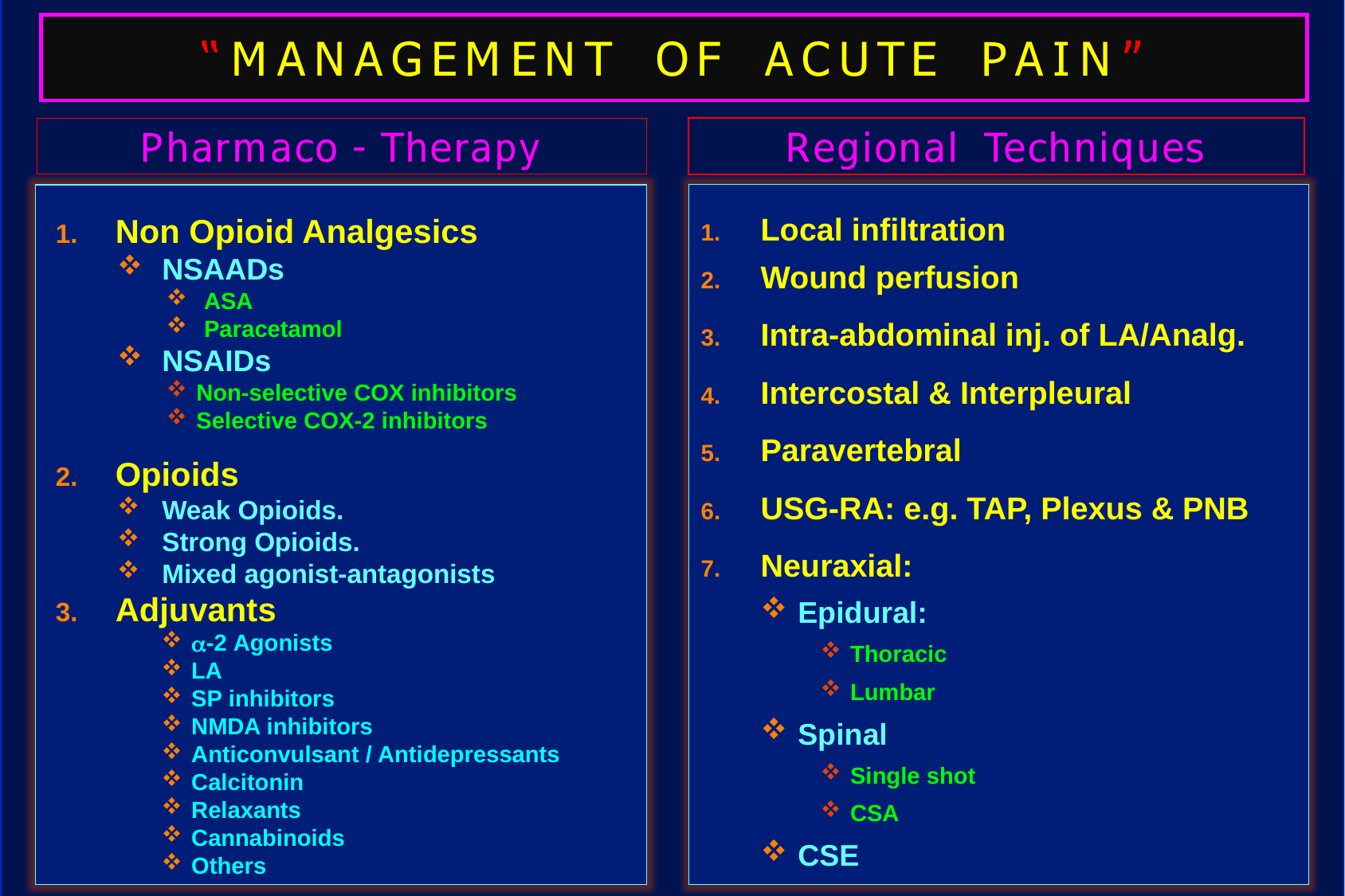

“MANAGEMENT  OF  ACUTE  PAIN”
# Pharmaco - Therapy
Regional  Techniques
Local infiltration
Wound perfusion
Intra-abdominal inj. of LA/Analg.
Intercostal & Interpleural
Paravertebral
USG-RA: e.g. TAP, Plexus & PNB
Neuraxial:
Epidural:
Thoracic
Lumbar
Spinal
Single shot
CSA
CSE
Non Opioid Analgesics
NSAADs
ASA
Paracetamol
NSAIDs
Non-selective COX inhibitors
Selective COX-2 inhibitors
Opioids
Weak Opioids.
Strong Opioids.
Mixed agonist-antagonists
Adjuvants
α-2 Agonists
LA
SP inhibitors
NMDA inhibitors
Anticonvulsant / Antidepressants
Calcitonin
Relaxants
Cannabinoids
Others